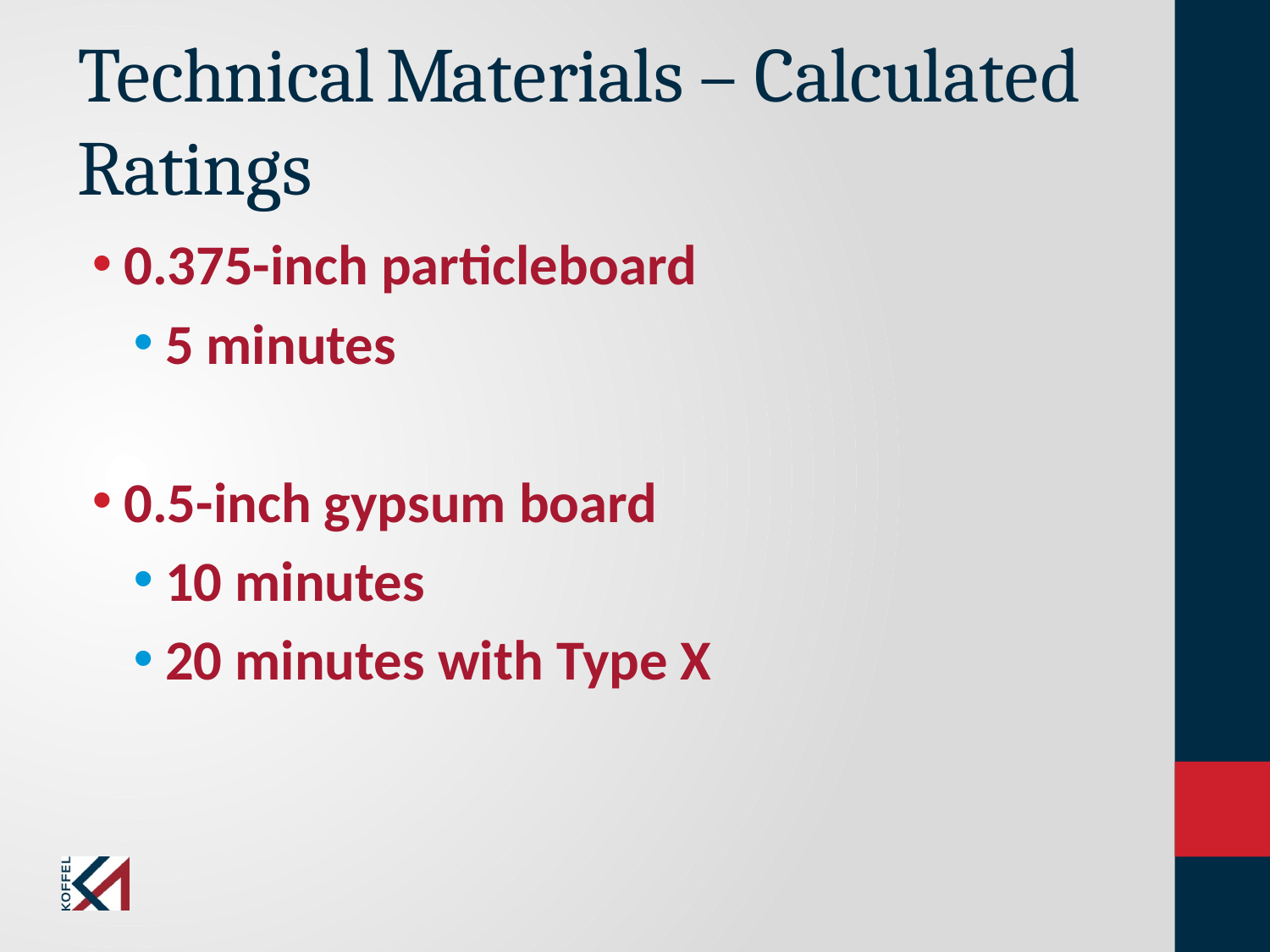

# Technical Materials – Calculated Ratings
0.375-inch particleboard
5 minutes

0.5-inch gypsum board
10 minutes
20 minutes with Type X